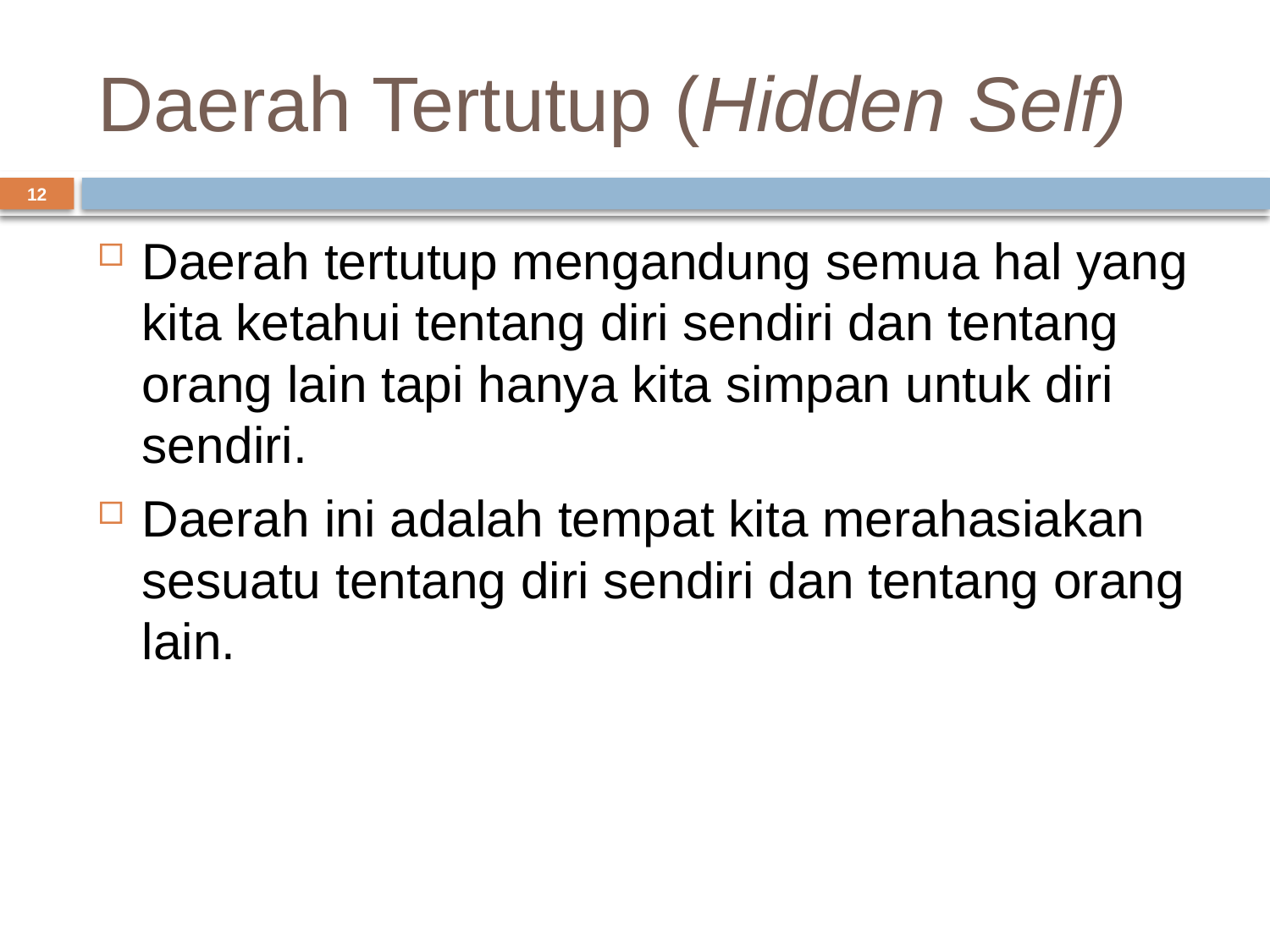

# Daerah Tertutup (Hidden Self)
12
Daerah tertutup mengandung semua hal yang kita ketahui tentang diri sendiri dan tentang orang lain tapi hanya kita simpan untuk diri sendiri.
Daerah ini adalah tempat kita merahasiakan sesuatu tentang diri sendiri dan tentang orang lain.